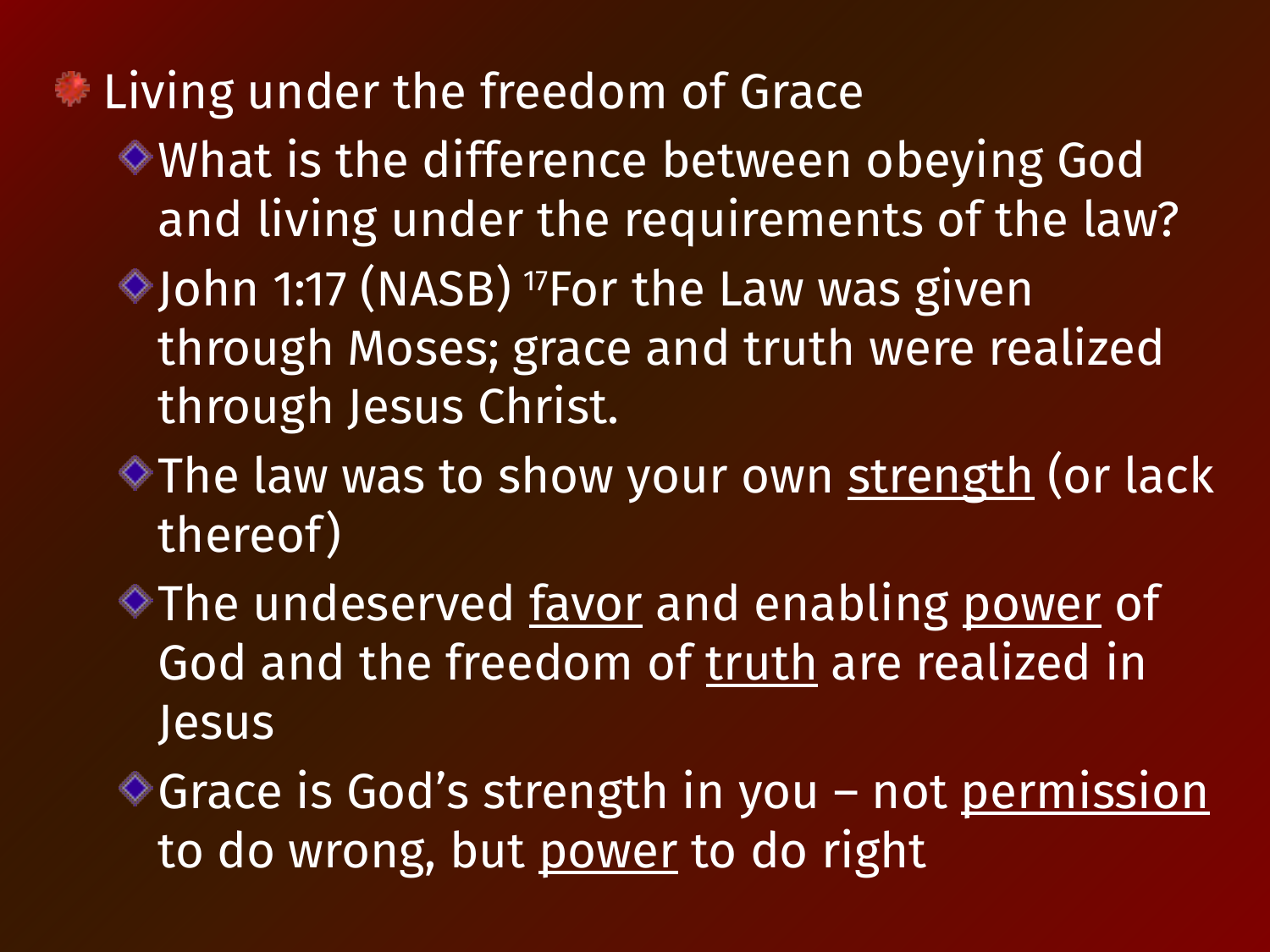

Living under the freedom of Grace
What is the difference between obeying God and living under the requirements of the law?
John 1:17 (NASB) 17For the Law was given through Moses; grace and truth were realized through Jesus Christ.
The law was to show your own strength (or lack thereof)
The undeserved favor and enabling power of God and the freedom of truth are realized in Jesus
Grace is God’s strength in you – not permission to do wrong, but power to do right